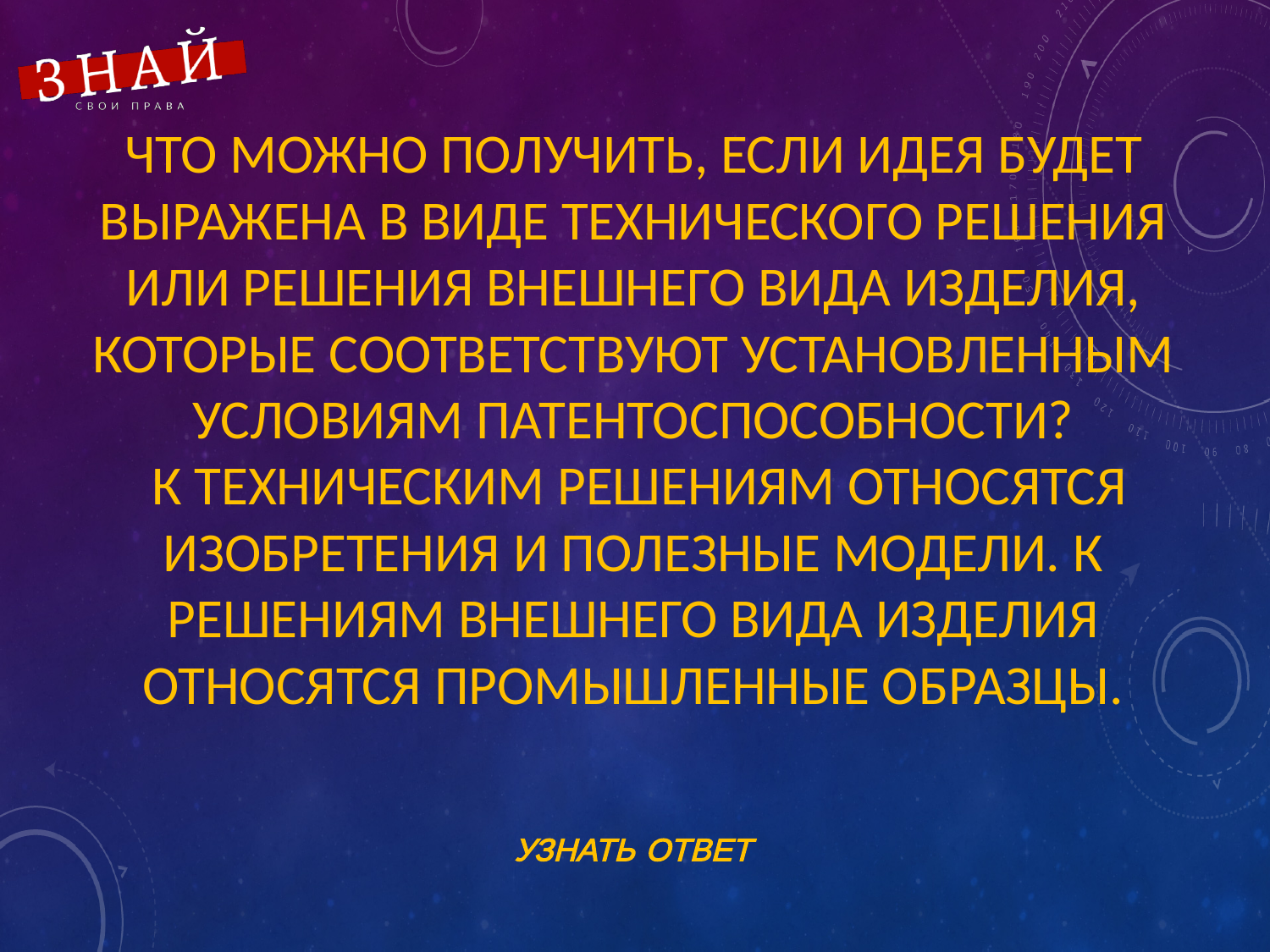

# Что можно получить, если идея будет выражена в виде технического решения или решения внешнего вида изделия, которые соответствуют установленным условиям патентоспособности? К техническим решениям относятся изобретения и полезные модели. К решениям внешнего вида изделия относятся промышленные образцы.